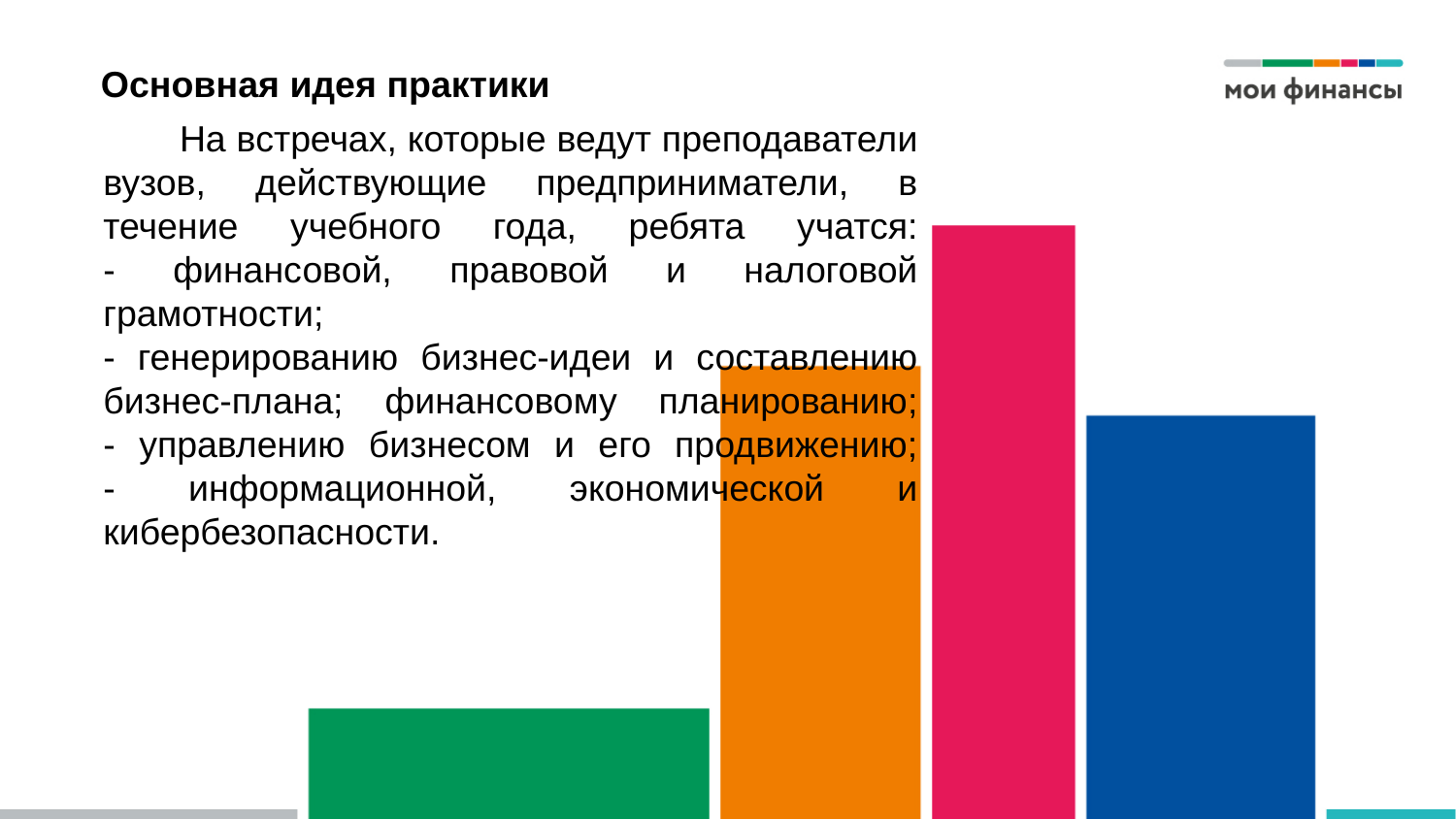

# Основная идея практики
На встречах, которые ведут преподаватели вузов, действующие предприниматели, в течение учебного года, ребята учатся:
- финансовой, правовой и налоговой грамотности;
- генерированию бизнес-идеи и составлению бизнес-плана; финансовому планированию;
- управлению бизнесом и его продвижению;
- информационной, экономической и кибербезопасности.